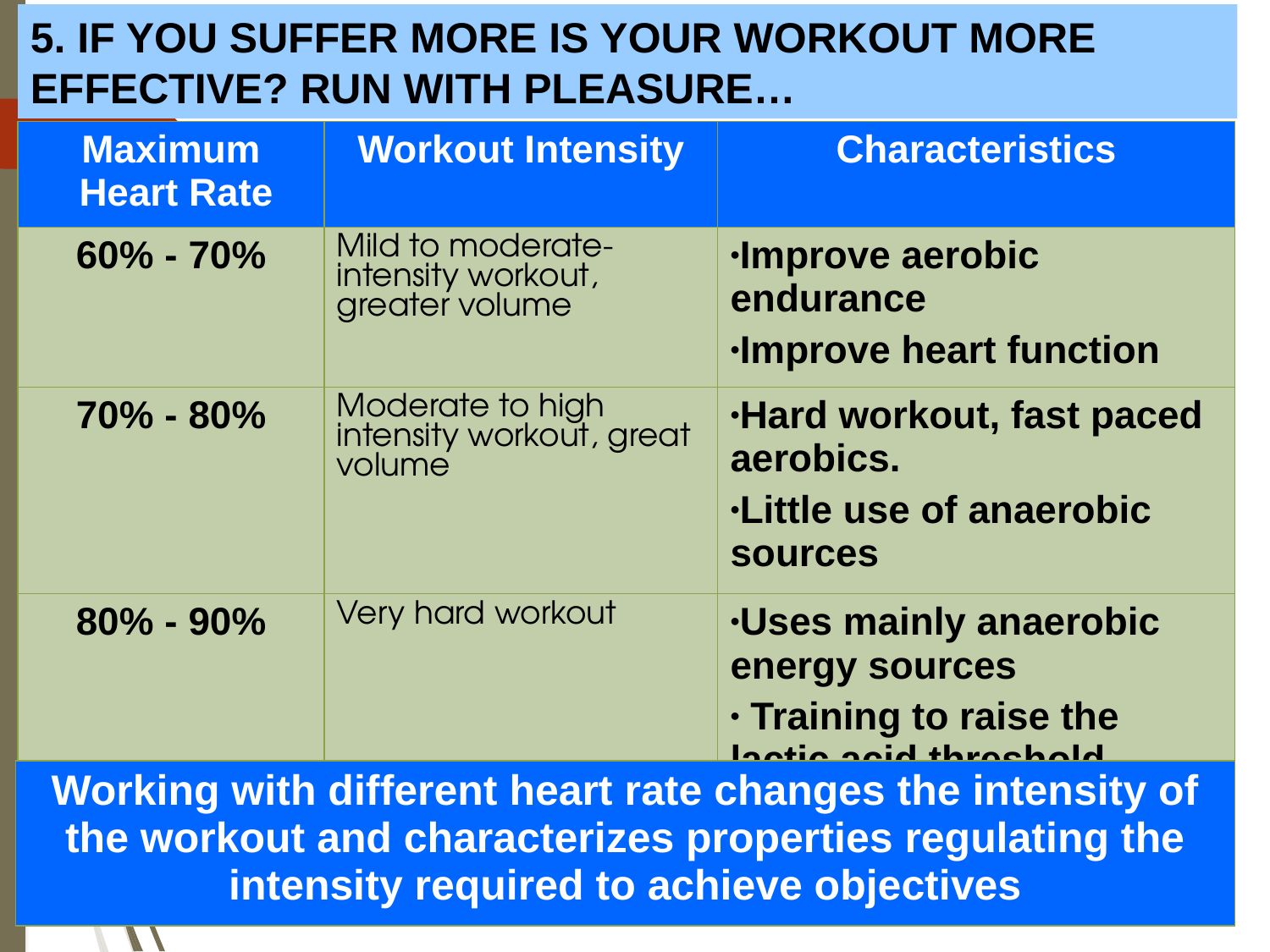

5. If you suffer more is your workout more effective? Run with pleasure…
| Maximum Heart Rate | Workout Intensity | Characteristics |
| --- | --- | --- |
| 70% - 60% | Mild to moderate-intensity workout, greater volume | Improve aerobic endurance Improve heart function |
| 80% - 70% | Moderate to high intensity workout, great volume | Hard workout, fast paced aerobics. Little use of anaerobic sources |
| 90% - 80% | Very hard workout | Uses mainly anaerobic energy sources Training to raise the lactic acid threshold. |
| Working with different heart rate changes the intensity of the workout and characterizes properties regulating the intensity required to achieve objectives |
| --- |